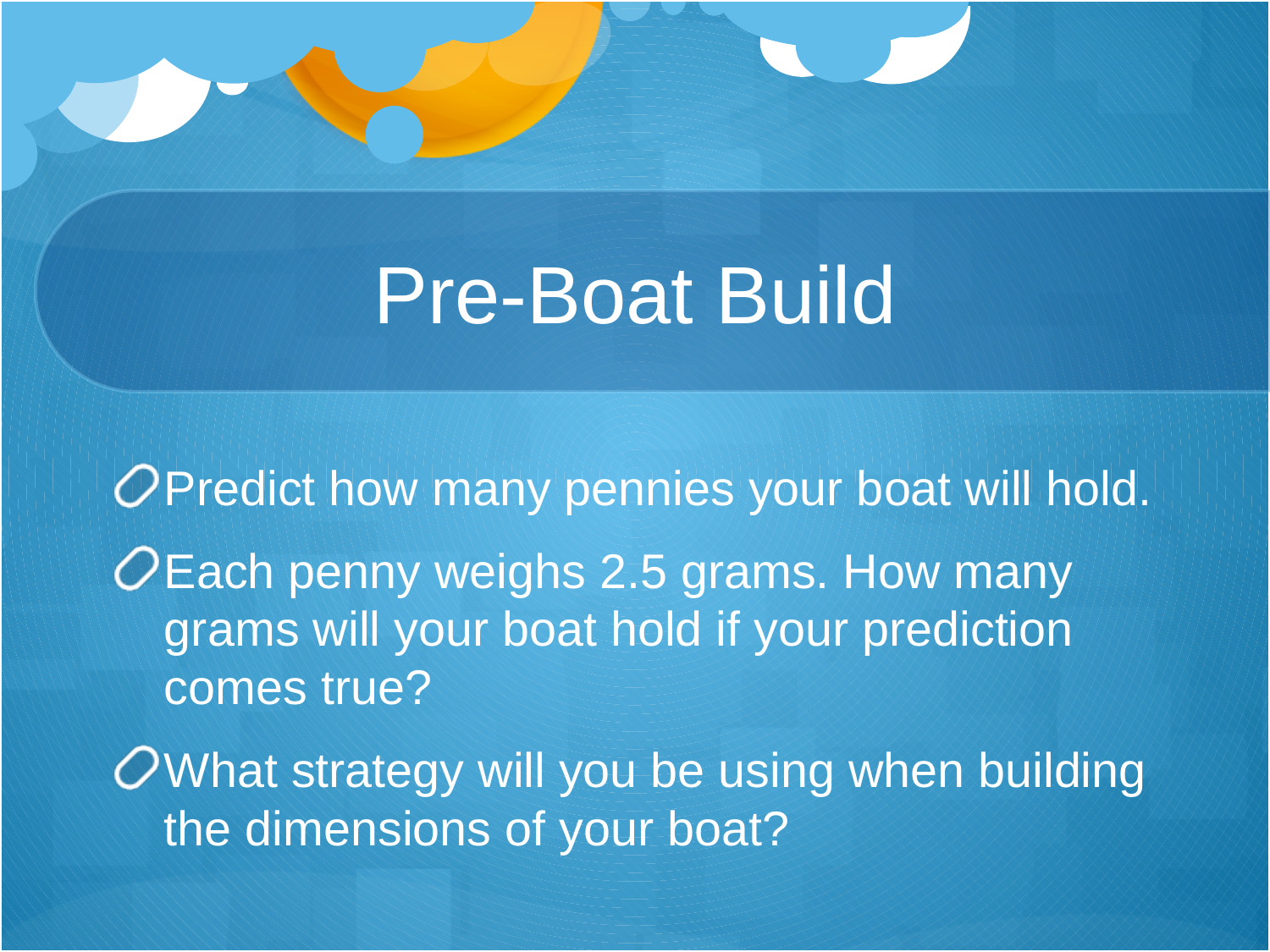

# Pre-Boat Build

Predict how many pennies your boat will hold.
Each penny weighs 2.5 grams. How many grams will your boat hold if your prediction comes true?
What strategy will you be using when building the dimensions of your boat?